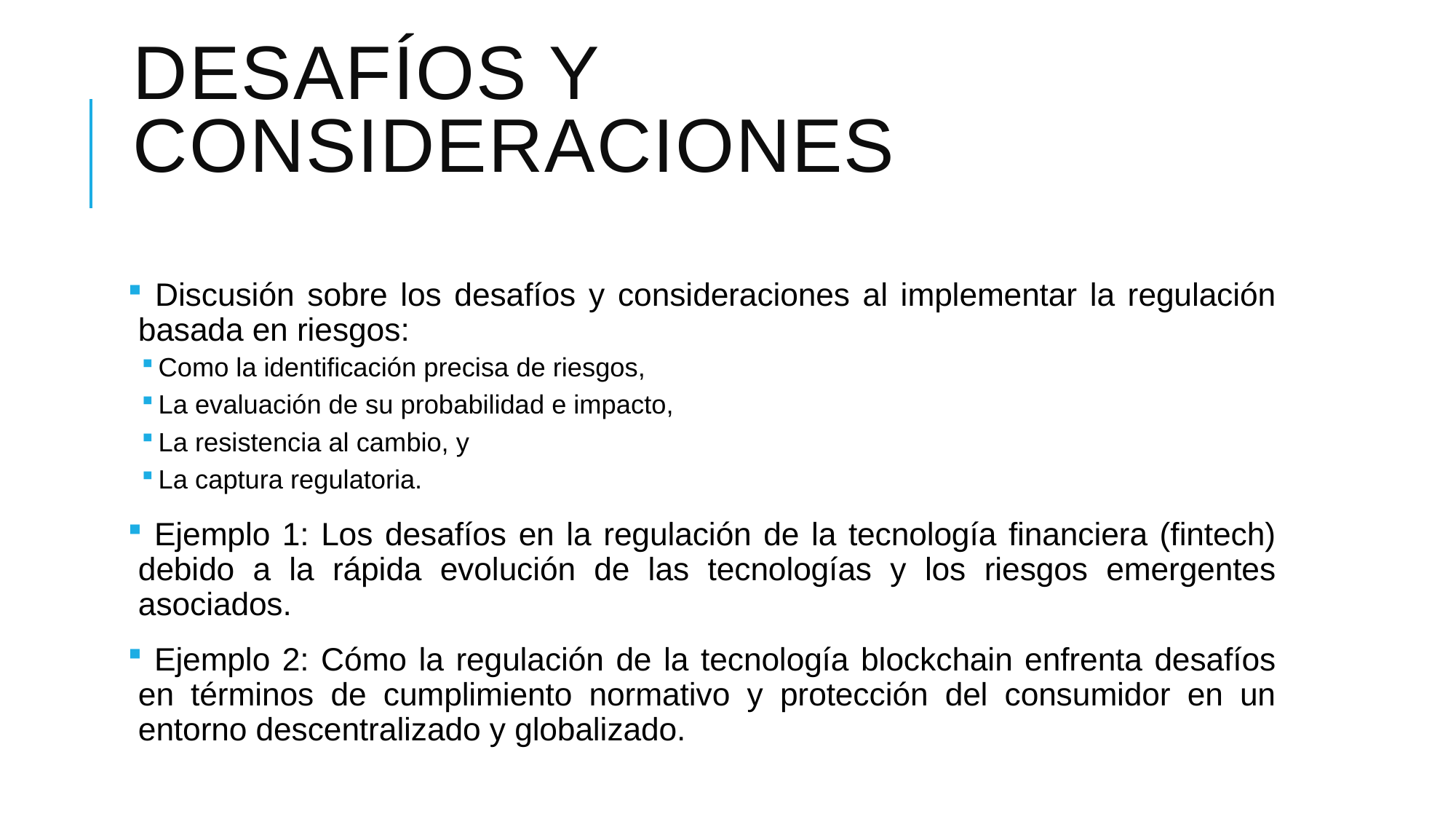

# Desafíos y Consideraciones
 Discusión sobre los desafíos y consideraciones al implementar la regulación basada en riesgos:
Como la identificación precisa de riesgos,
La evaluación de su probabilidad e impacto,
La resistencia al cambio, y
La captura regulatoria.
 Ejemplo 1: Los desafíos en la regulación de la tecnología financiera (fintech) debido a la rápida evolución de las tecnologías y los riesgos emergentes asociados.
 Ejemplo 2: Cómo la regulación de la tecnología blockchain enfrenta desafíos en términos de cumplimiento normativo y protección del consumidor en un entorno descentralizado y globalizado.